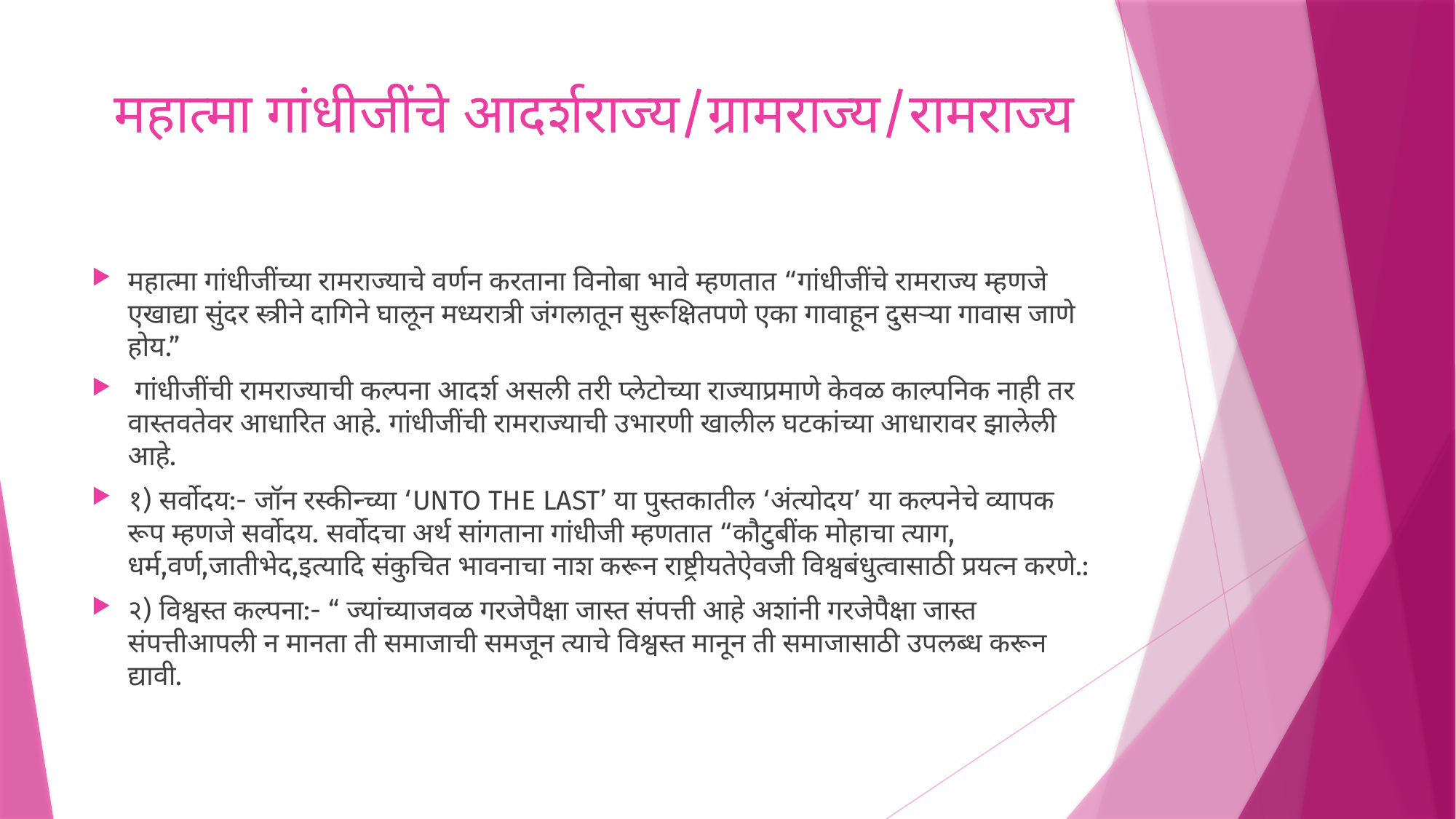

# महात्मा गांधीजींचे आदर्शराज्य/ग्रामराज्य/रामराज्य
महात्मा गांधीजींच्या रामराज्याचे वर्णन करताना विनोबा भावे म्हणतात “गांधीजींचे रामराज्य म्हणजे एखाद्या सुंदर स्त्रीने दागिने घालून मध्यरात्री जंगलातून सुरूक्षितपणे एका गावाहून दुसर्‍या गावास जाणे होय.”
 गांधीजींची रामराज्याची कल्पना आदर्श असली तरी प्लेटोच्या राज्याप्रमाणे केवळ काल्पनिक नाही तर वास्तवतेवर आधारित आहे. गांधीजींची रामराज्याची उभारणी खालील घटकांच्या आधारावर झालेली आहे.
१) सर्वोदय:- जॉन रस्कीन्च्या ‘UNTO THE LAST’ या पुस्तकातील ‘अंत्योदय’ या कल्पनेचे व्यापक रूप म्हणजे सर्वोदय. सर्वोदचा अर्थ सांगताना गांधीजी म्हणतात “कौटुबींक मोहाचा त्याग, धर्म,वर्ण,जातीभेद,इत्यादि संकुचित भावनाचा नाश करून राष्ट्रीयतेऐवजी विश्वबंधुत्वासाठी प्रयत्न करणे.:
२) विश्वस्त कल्पना:- “ ज्यांच्याजवळ गरजेपैक्षा जास्त संपत्ती आहे अशांनी गरजेपैक्षा जास्त संपत्तीआपली न मानता ती समाजाची समजून त्याचे विश्वस्त मानून ती समाजासाठी उपलब्ध करून द्यावी.